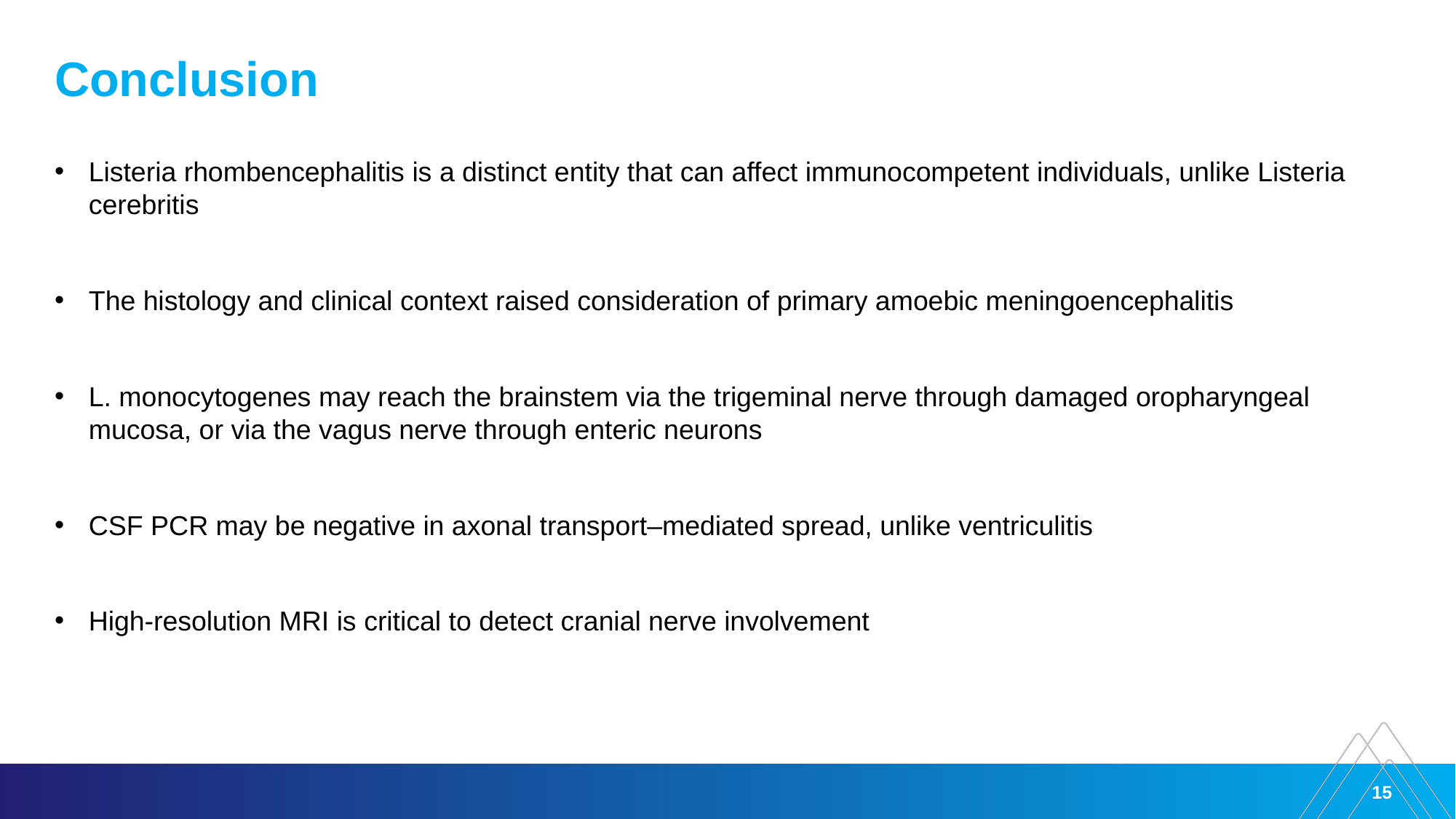

# Conclusion
Listeria rhombencephalitis is a distinct entity that can affect immunocompetent individuals, unlike Listeria cerebritis

The histology and clinical context raised consideration of primary amoebic meningoencephalitis

L. monocytogenes may reach the brainstem via the trigeminal nerve through damaged oropharyngeal mucosa, or via the vagus nerve through enteric neurons

CSF PCR may be negative in axonal transport–mediated spread, unlike ventriculitis

High-resolution MRI is critical to detect cranial nerve involvement
15